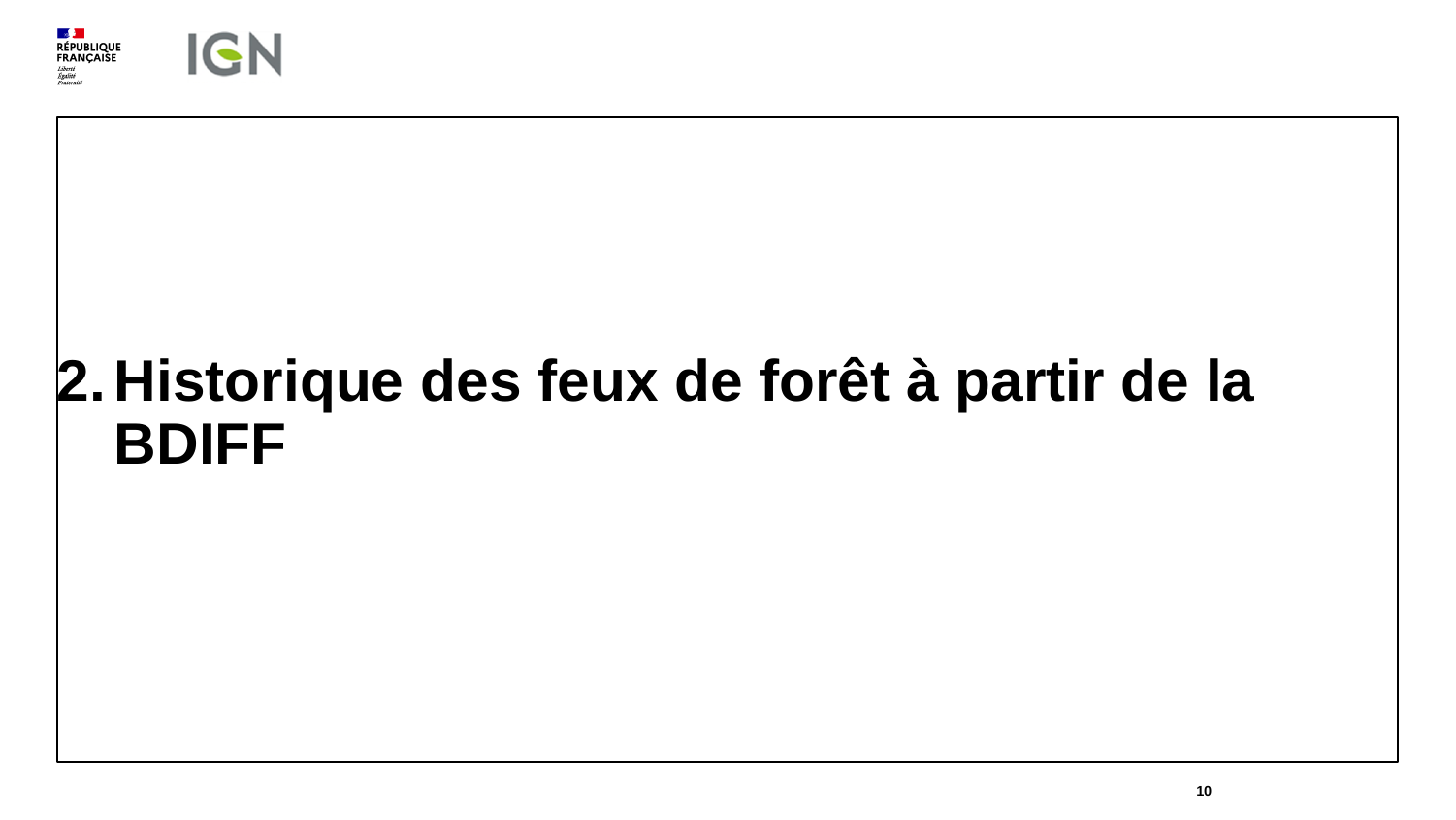

# Historique des feux de forêt à partir de la BDIFF
10